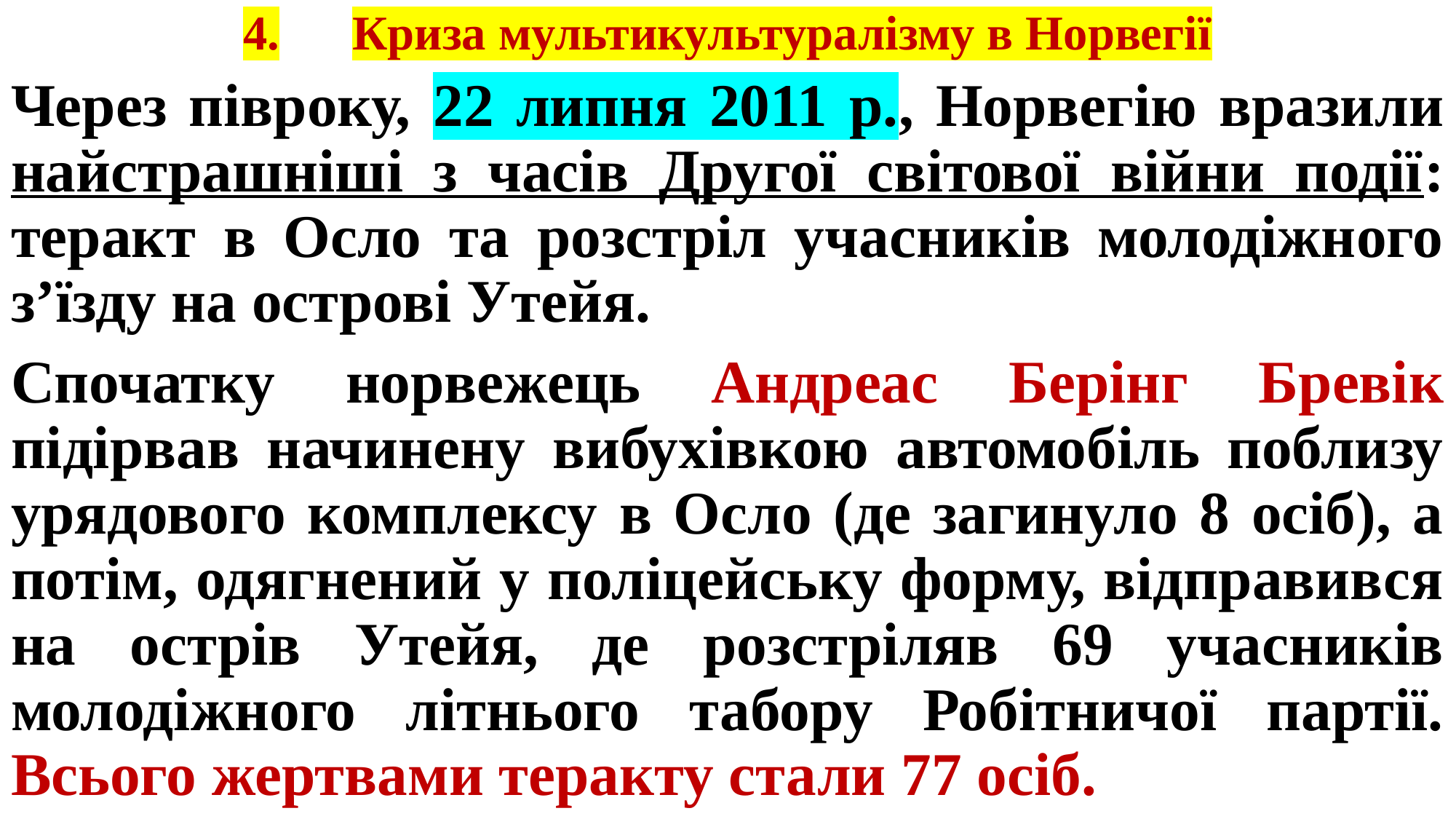

# 4.	Криза мультикультуралізму в Норвегії
Через півроку, 22 липня 2011 р., Норвегію вразили найстрашніші з часів Другої світової війни події: теракт в Осло та розстріл учасників молодіжного з’їзду на острові Утейя.
Спочатку норвежець Андреас Берінг Бревік підірвав начинену вибухівкою автомобіль поблизу урядового комплексу в Осло (де загинуло 8 осіб), а потім, одягнений у поліцейську форму, відправився на острів Утейя, де розстріляв 69 учасників молодіжного літнього табору Робітничої партії. Всього жертвами теракту стали 77 осіб.